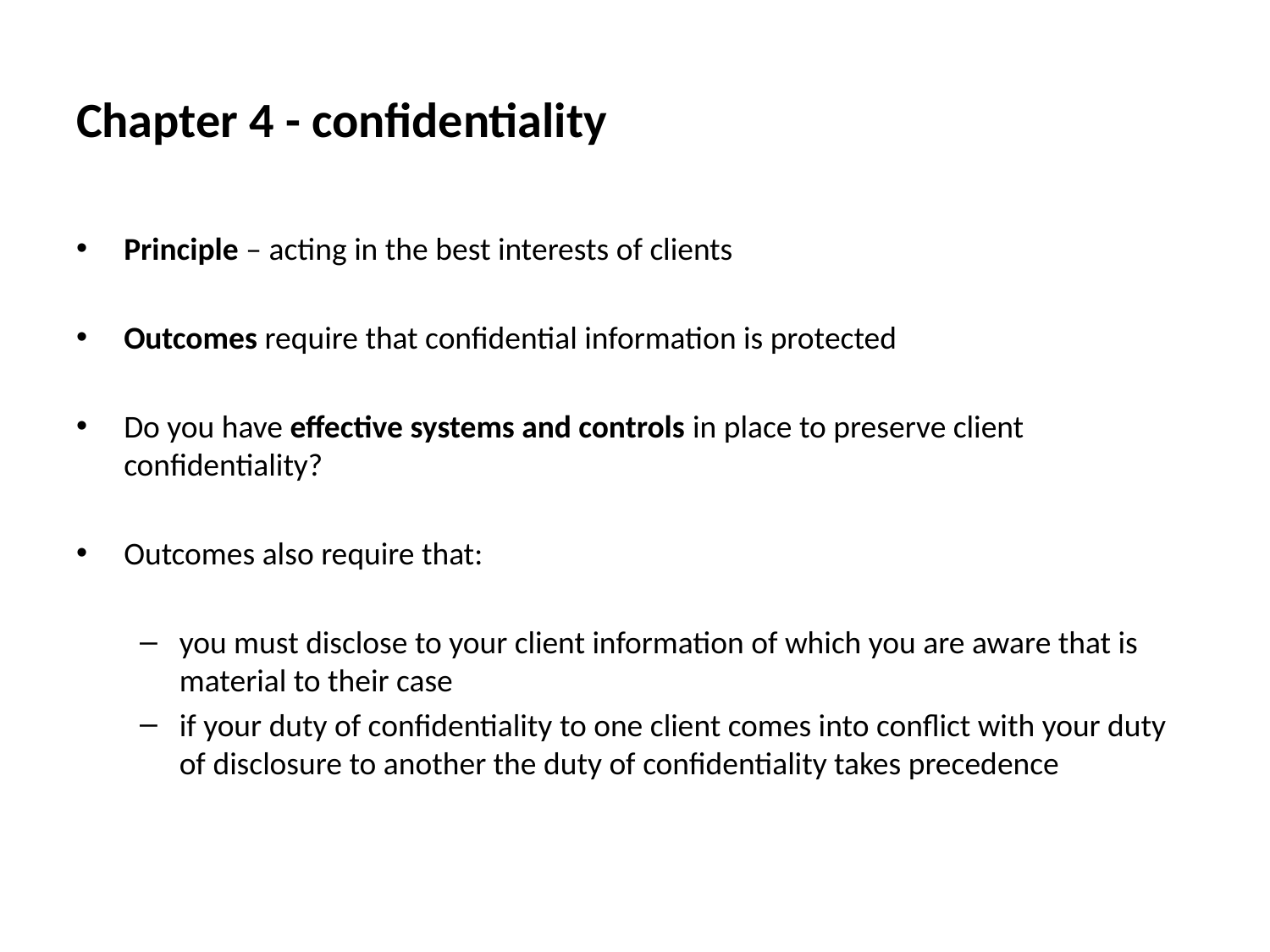

Chapter 4 - confidentiality
Principle – acting in the best interests of clients

Outcomes require that confidential information is protected

Do you have effective systems and controls in place to preserve client confidentiality?

Outcomes also require that:

you must disclose to your client information of which you are aware that is material to their case
if your duty of confidentiality to one client comes into conflict with your duty of disclosure to another the duty of confidentiality takes precedence